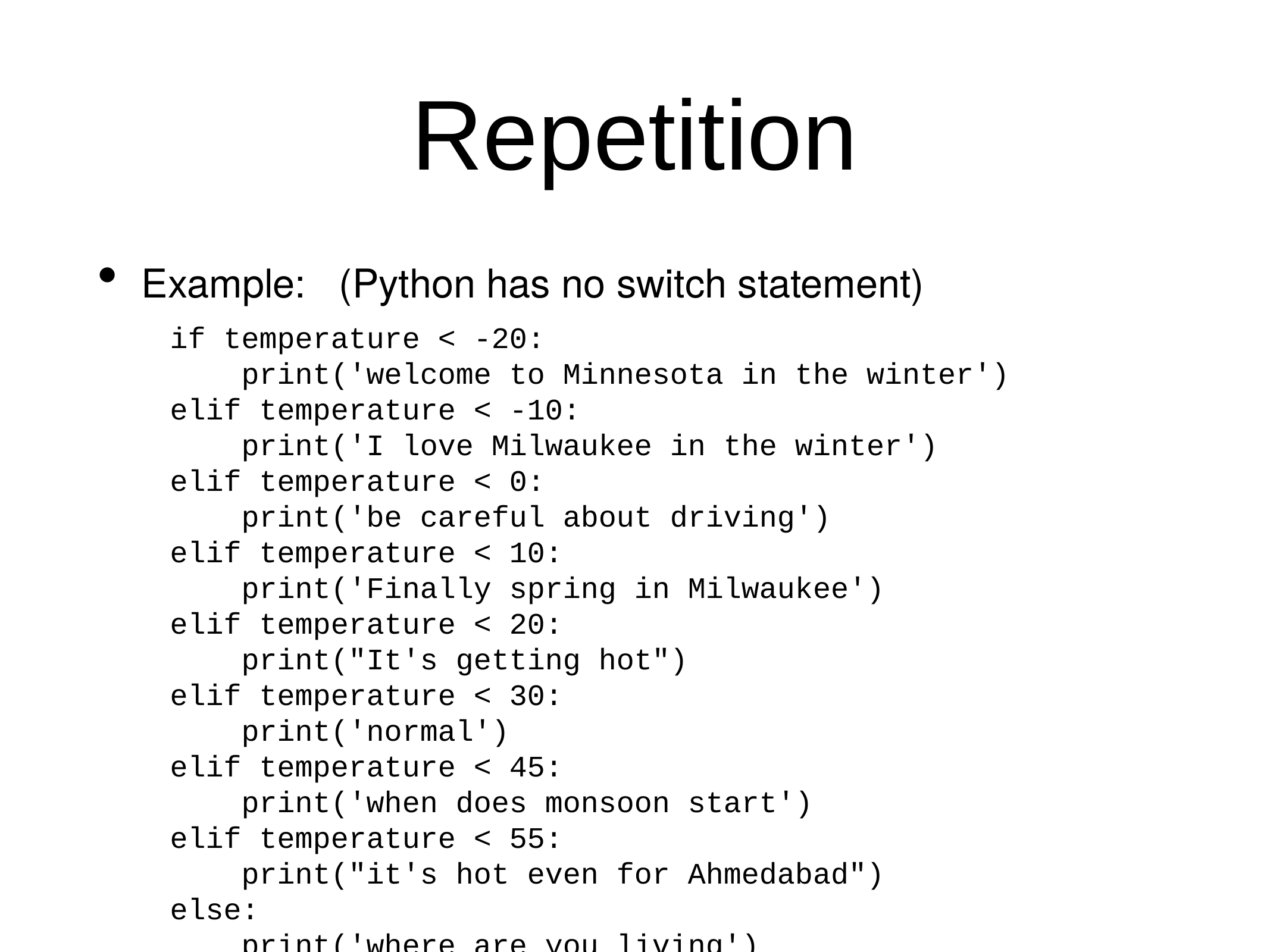

# Repetition
Example:   (Python has no switch statement)
    if temperature < -20:
        print('welcome to Minnesota in the winter')
    elif temperature < -10:
        print('I love Milwaukee in the winter')
    elif temperature < 0:
        print('be careful about driving')
    elif temperature < 10:
        print('Finally spring in Milwaukee')
    elif temperature < 20:
        print("It's getting hot")
    elif temperature < 30:
        print('normal')
    elif temperature < 45:
        print('when does monsoon start')
    elif temperature < 55:
        print("it's hot even for Ahmedabad")
    else:
        print('where are you living')